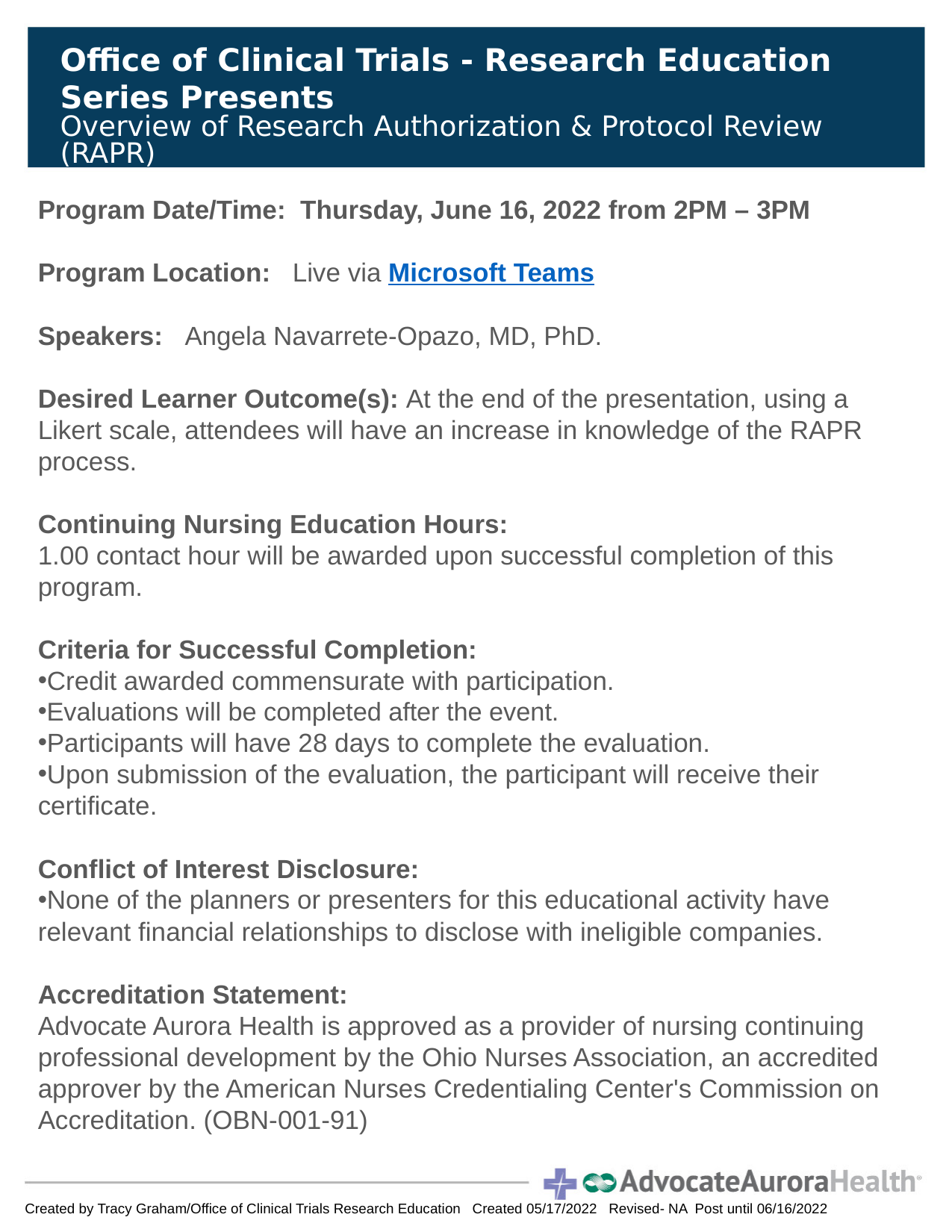

Office of Clinical Trials - Research Education Series Presents
Overview of Research Authorization & Protocol Review (RAPR)
Program Date/Time:  Thursday, June 16, 2022 from 2PM – 3PM​
​
Program Location:   ​Live via Microsoft Teams
​
Speakers:   ​Angela Navarrete-Opazo, MD, PhD.
​
Desired Learner Outcome(s): At the end of the presentation, using a Likert scale, attendees will have an increase in knowledge of the RAPR process. ​
​
Continuing Nursing Education Hours:​
1.00 contact hour will be awarded upon successful completion of this program.  ​

Criteria for Successful Completion: ​
Credit awarded commensurate with participation. ​
Evaluations will be completed after the event.  ​
Participants will have 28 days to complete the evaluation.  ​
Upon submission of the evaluation, the participant will receive their certificate.  ​

Conflict of Interest Disclosure: ​
None of the planners or presenters for this educational activity have relevant financial relationships to disclose with ineligible companies. ​

Accreditation Statement: ​
Advocate Aurora Health is approved as a provider of nursing continuing professional development by the Ohio Nurses Association, an accredited approver by the American Nurses Credentialing Center's Commission on Accreditation. (OBN-001-91)​

Created by Tracy Graham/Office of Clinical Trials Research Education   Created 05/17/2022   Revised- NA  Post until 06/16/2022